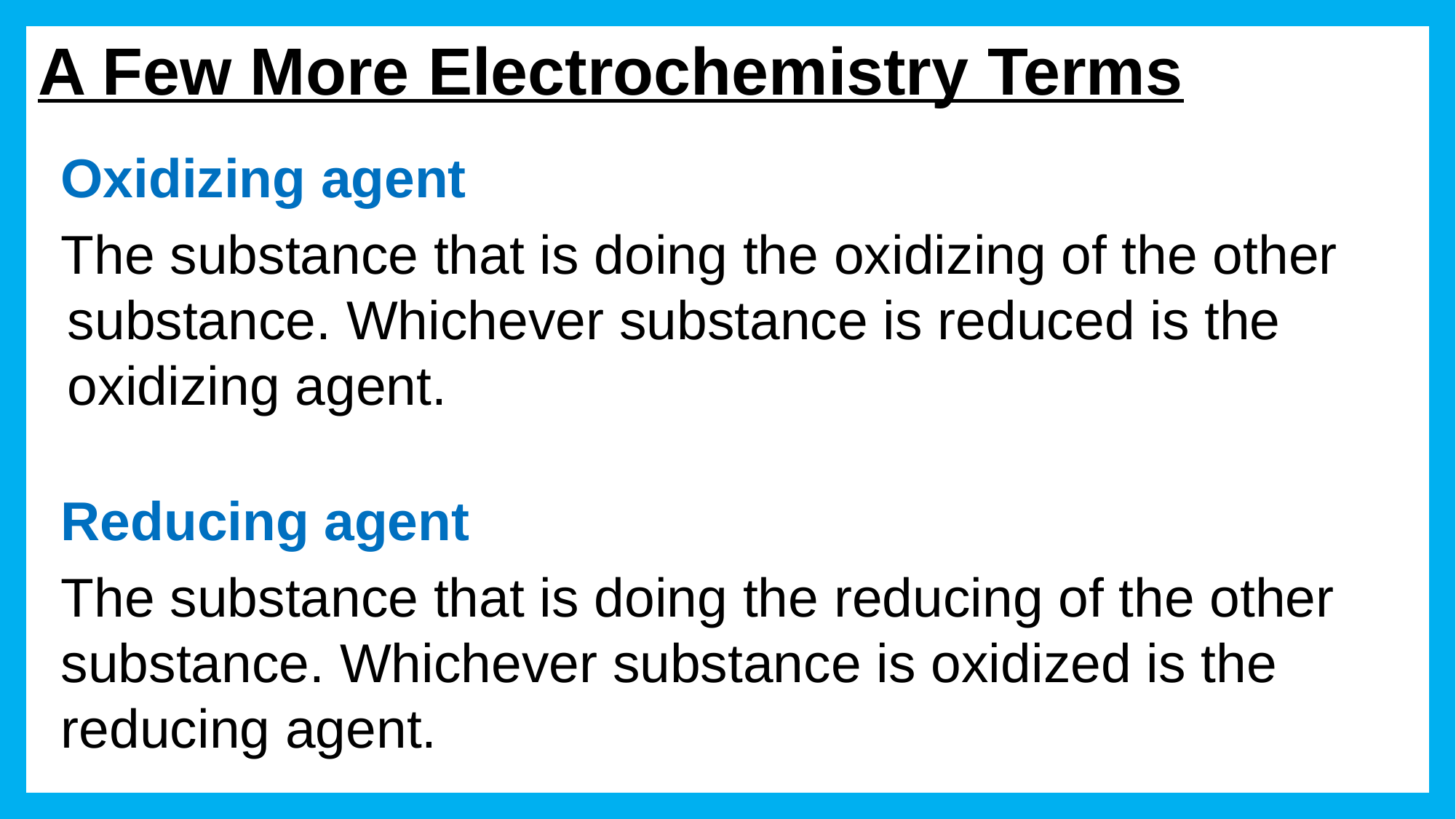

# A Few More Electrochemistry Terms
Oxidizing agent
The substance that is doing the oxidizing of the other substance. Whichever substance is reduced is the oxidizing agent.

Reducing agent
The substance that is doing the reducing of the other substance. Whichever substance is oxidized is the reducing agent.